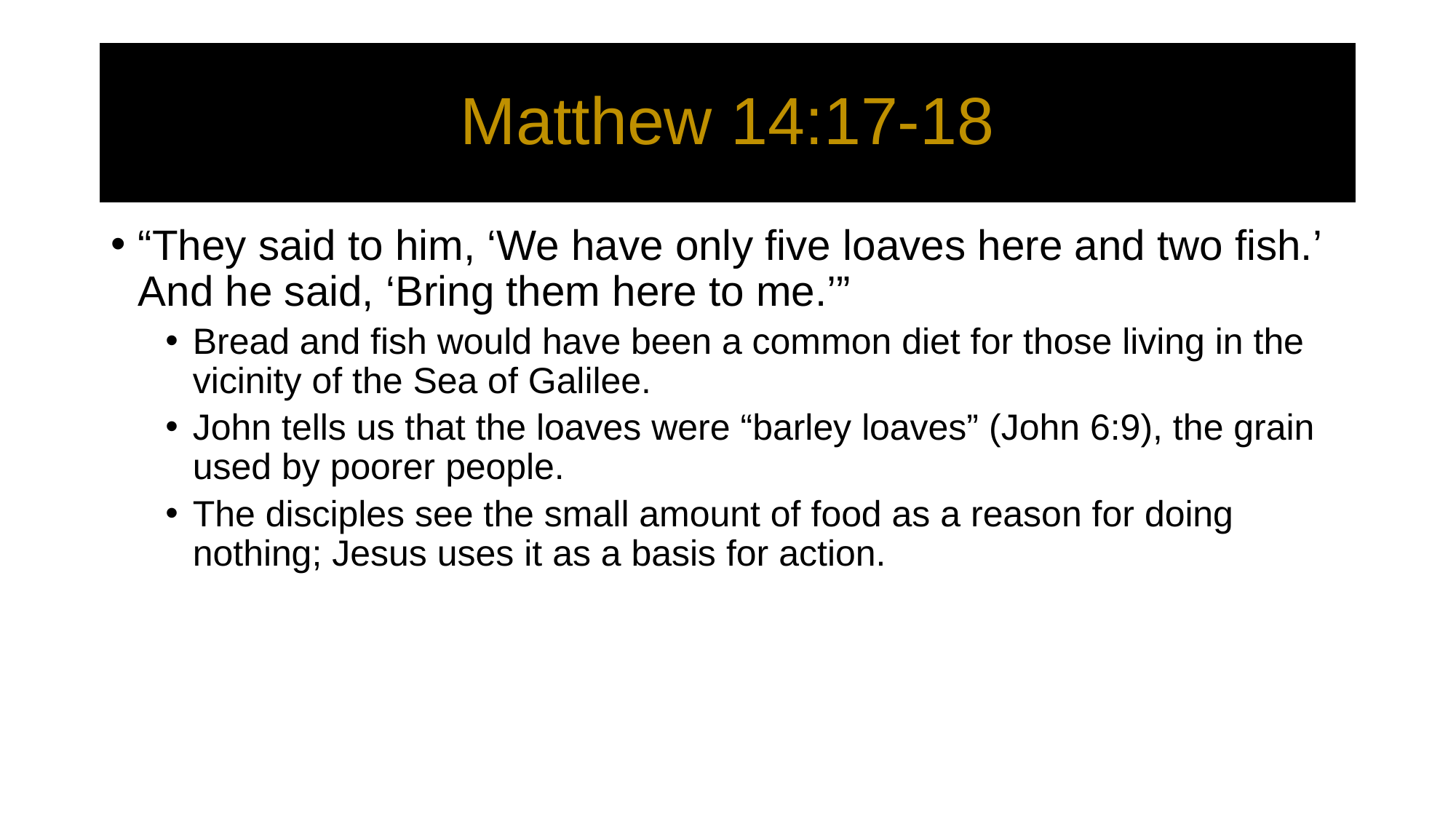

# Matthew 14:17-18
“They said to him, ‘We have only five loaves here and two fish.’ And he said, ‘Bring them here to me.’”
Bread and fish would have been a common diet for those living in the vicinity of the Sea of Galilee.
John tells us that the loaves were “barley loaves” (John 6:9), the grain used by poorer people.
The disciples see the small amount of food as a reason for doing nothing; Jesus uses it as a basis for action.